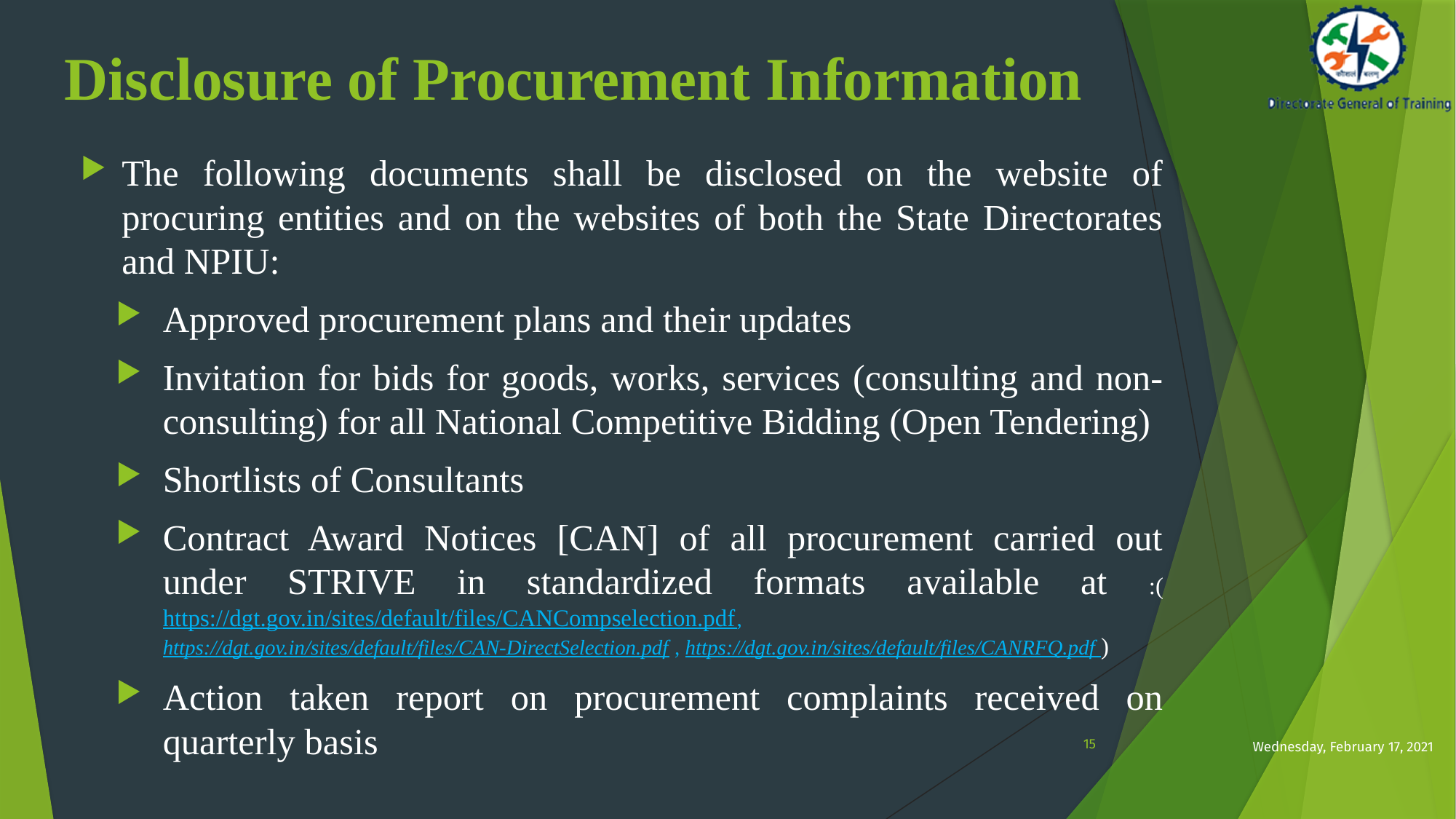

# Disclosure of Procurement Information
The following documents shall be disclosed on the website of procuring entities and on the websites of both the State Directorates and NPIU:
Approved procurement plans and their updates
Invitation for bids for goods, works, services (consulting and non-consulting) for all National Competitive Bidding (Open Tendering)
Shortlists of Consultants
Contract Award Notices [CAN] of all procurement carried out under STRIVE in standardized formats available at :(https://dgt.gov.in/sites/default/files/CANCompselection.pdf,https://dgt.gov.in/sites/default/files/CAN-DirectSelection.pdf , https://dgt.gov.in/sites/default/files/CANRFQ.pdf )
Action taken report on procurement complaints received on quarterly basis

15
Wednesday, February 17, 2021